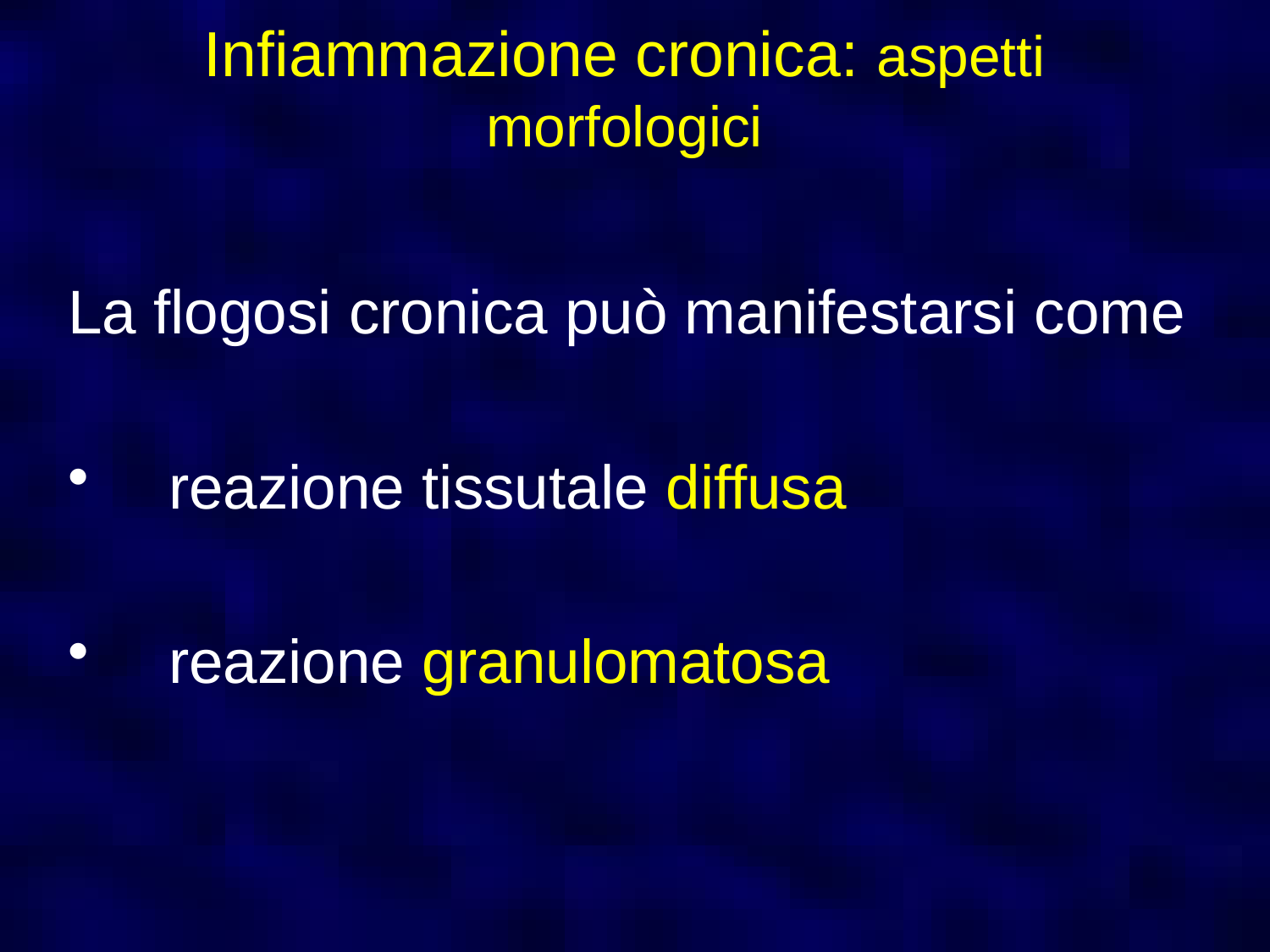

Infiammazione cronica: aspetti morfologici
La flogosi cronica può manifestarsi come

reazione tissutale diffusa

reazione granulomatosa